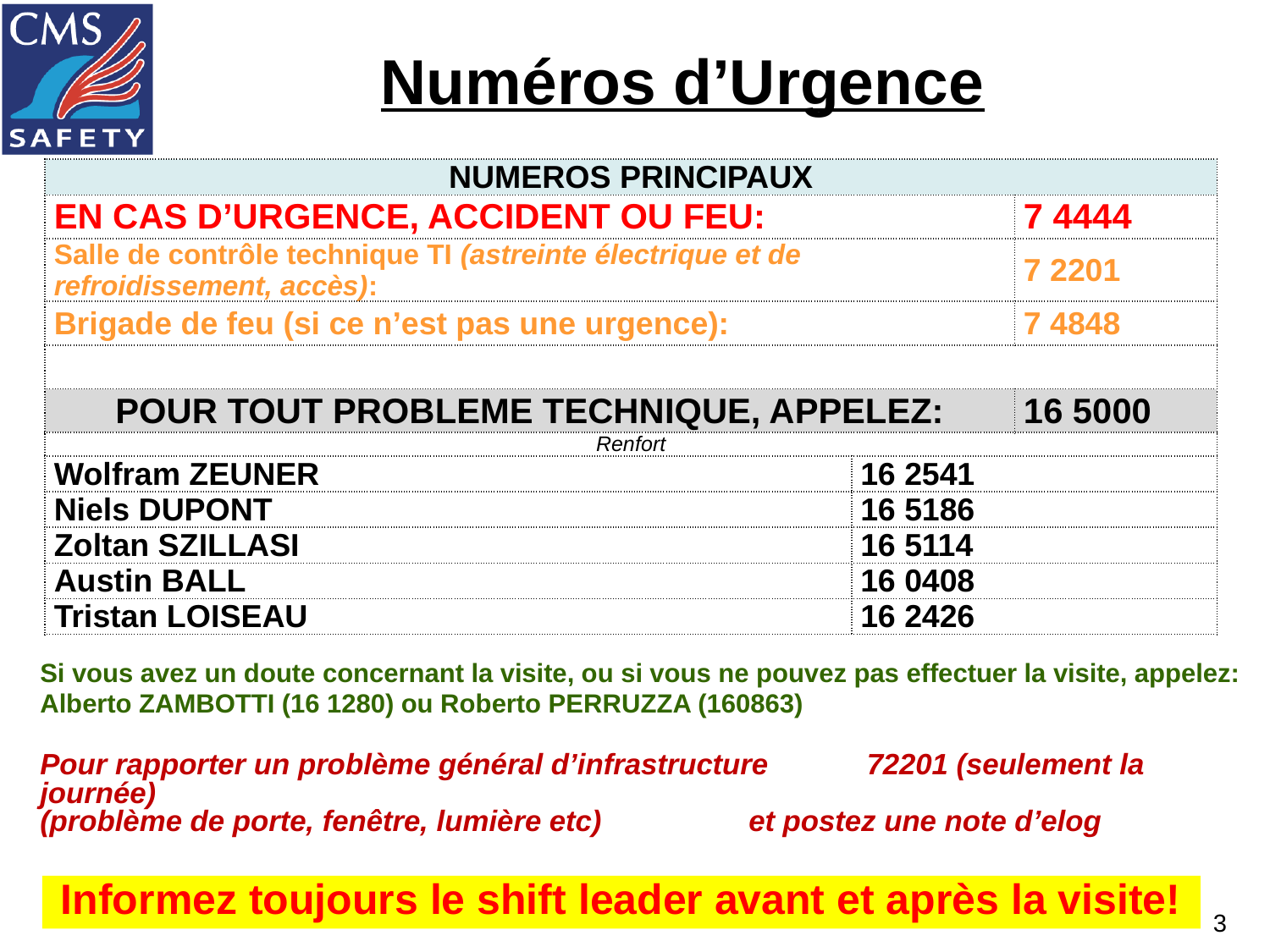

# Numéros d’Urgence
| NUMEROS PRINCIPAUX |  |  |
| --- | --- | --- |
| EN CAS D’URGENCE, ACCIDENT OU FEU: | 7 4444 | 7 4444 |
| Salle de contrôle technique TI (astreinte électrique et de refroidissement, accès): | 7 2201 | 7 2201 |
| Brigade de feu (si ce n’est pas une urgence): | 7 4848 | 7 4848 |
|  |  |  |
| POUR TOUT PROBLEME TECHNIQUE, APPELEZ: | 16 5000 | 16 5000 |
| Renfort |  |  |
| Wolfram ZEUNER | 16 2541 |  |
| Niels DUPONT | 16 5186 |  |
| Zoltan SZILLASI | 16 5114 |  |
| Austin BALL | 16 0408 |  |
| Tristan LOISEAU | 16 2426 |  |
Si vous avez un doute concernant la visite, ou si vous ne pouvez pas effectuer la visite, appelez:
Alberto ZAMBOTTI (16 1280) ou Roberto PERRUZZA (160863)
Pour rapporter un problème général d’infrastructure	72201 (seulement la journée)
(problème de porte, fenêtre, lumière etc) 		et postez une note d’elog
Informez toujours le shift leader avant et après la visite!
3